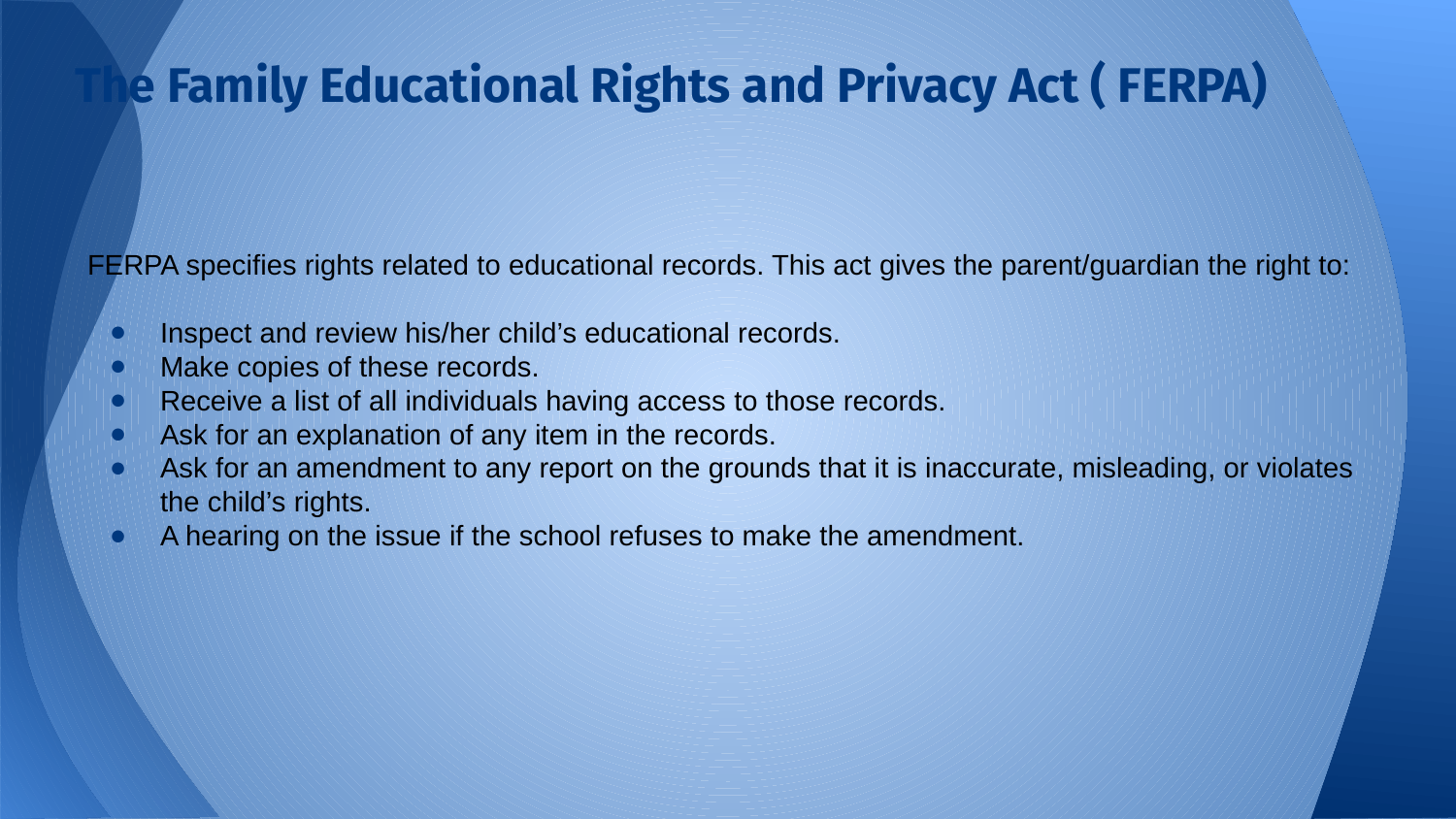

# The Family Educational Rights and Privacy Act ( FERPA)

FERPA specifies rights related to educational records. This act gives the parent/guardian the right to:

Inspect and review his/her child’s educational records.
Make copies of these records.
Receive a list of all individuals having access to those records.
Ask for an explanation of any item in the records.
Ask for an amendment to any report on the grounds that it is inaccurate, misleading, or violates the child’s rights.
A hearing on the issue if the school refuses to make the amendment.